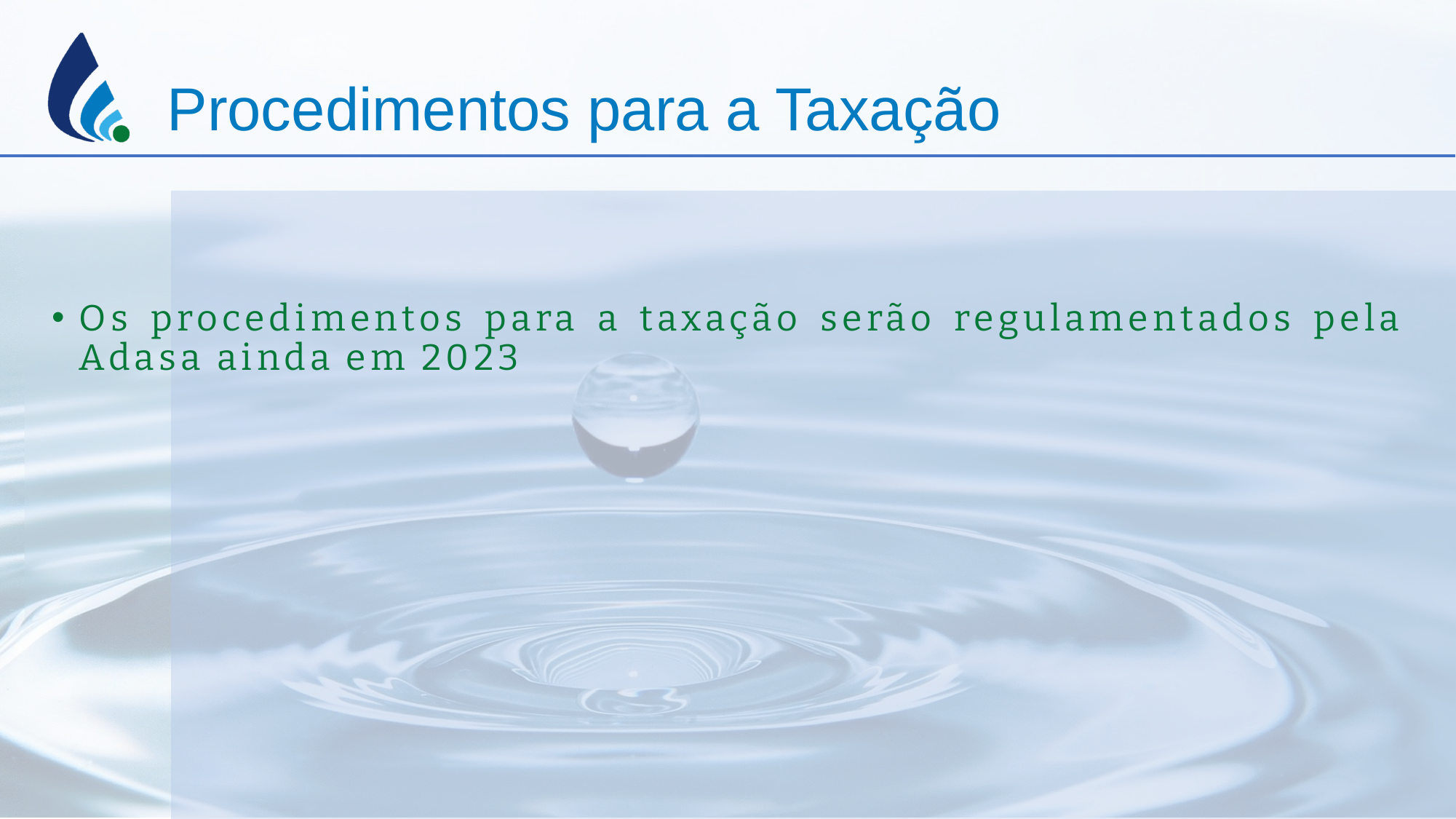

Procedimentos para a Taxação

Os procedimentos para a taxação serão regulamentados pela Adasa ainda em 2023